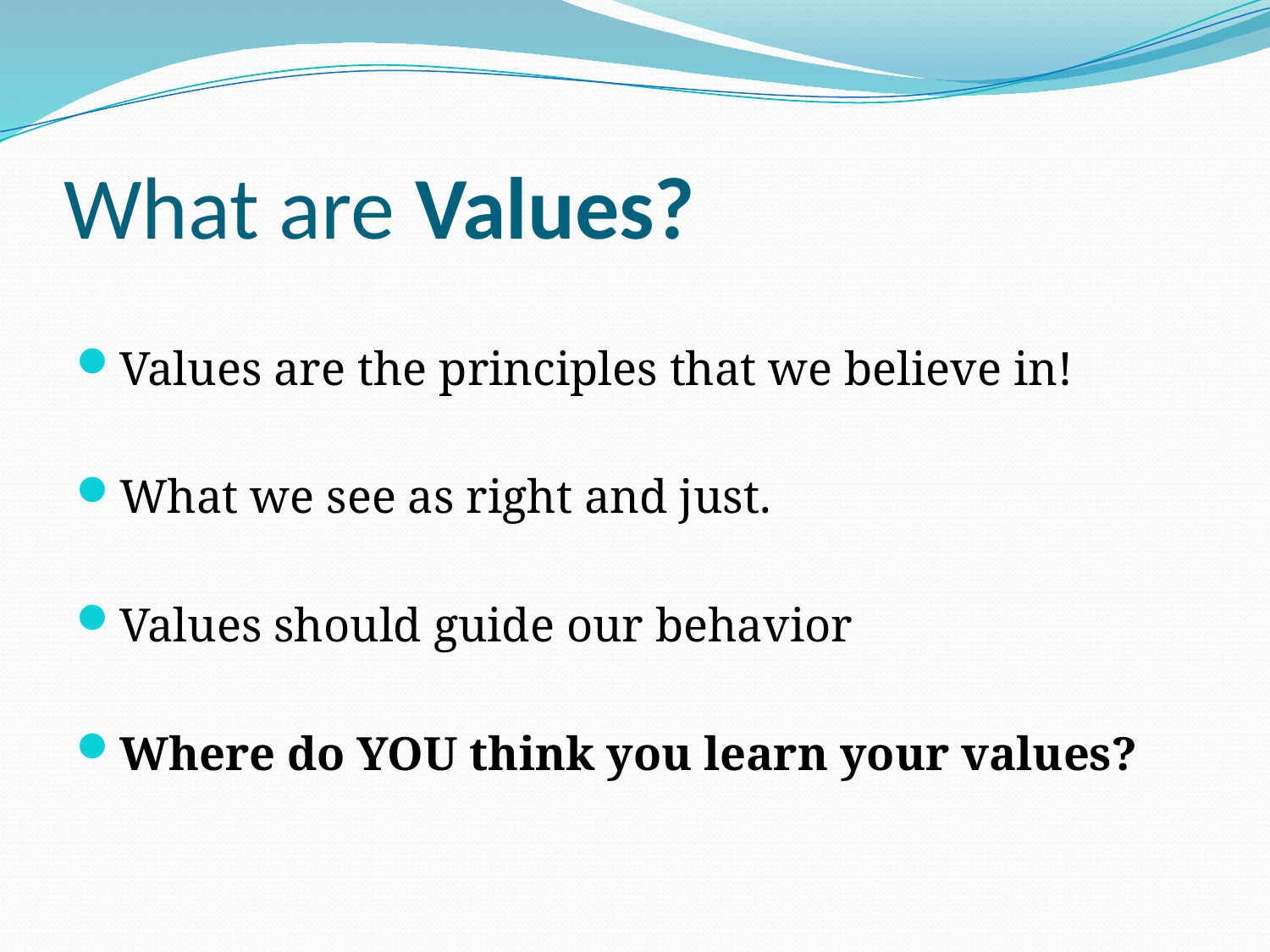

# What are Values?

Values are the principles that we believe in!

What we see as right and just.

Values should guide our behavior

Where do YOU think you learn your values?